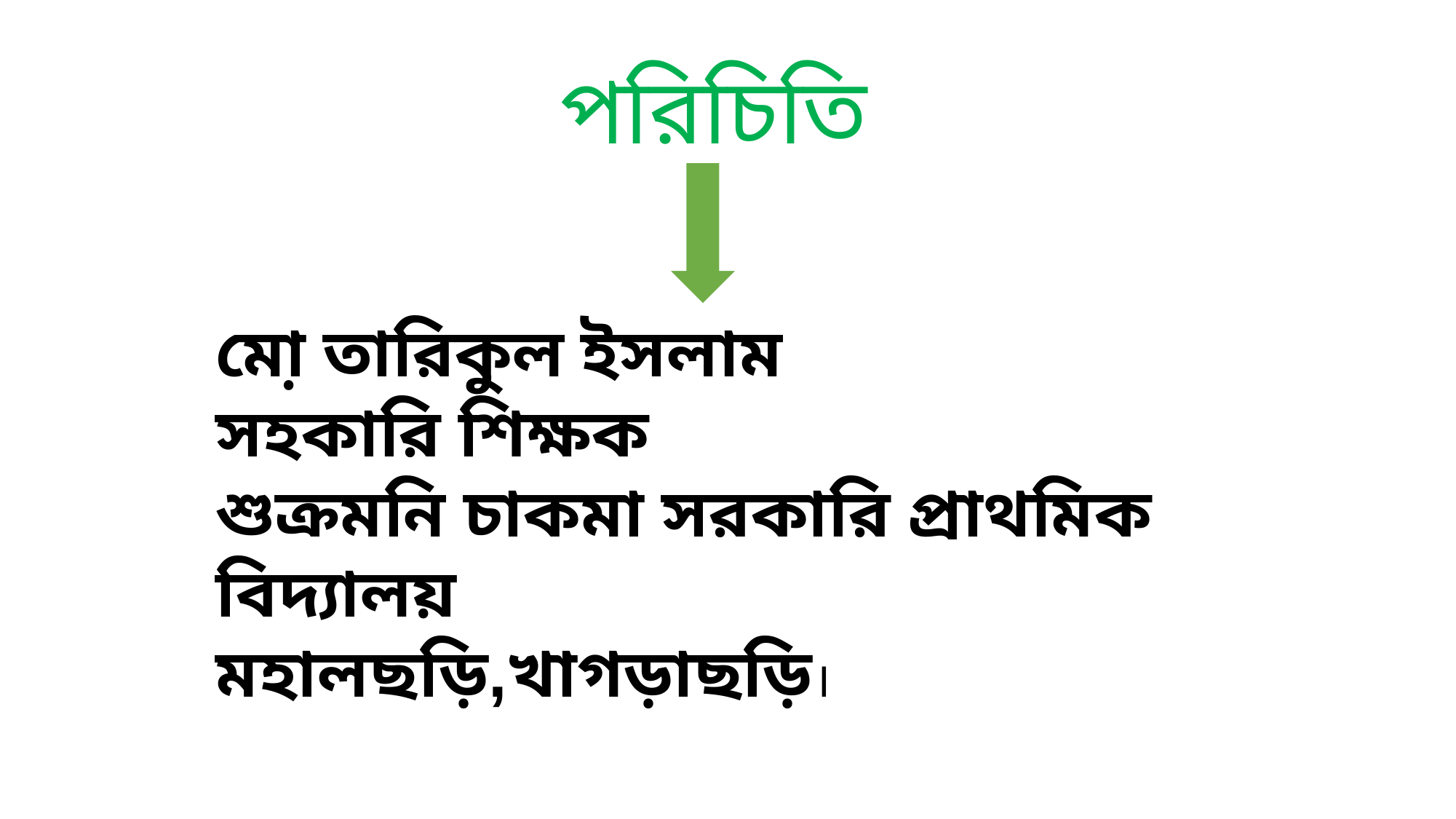

পরিচিতি

মো় তারিকুল ইসলাম
সহকারি শিক্ষক
শুক্রমনি চাকমা সরকারি প্রাথমিক বিদ্যালয়
মহালছড়ি,খাগড়াছড়ি।